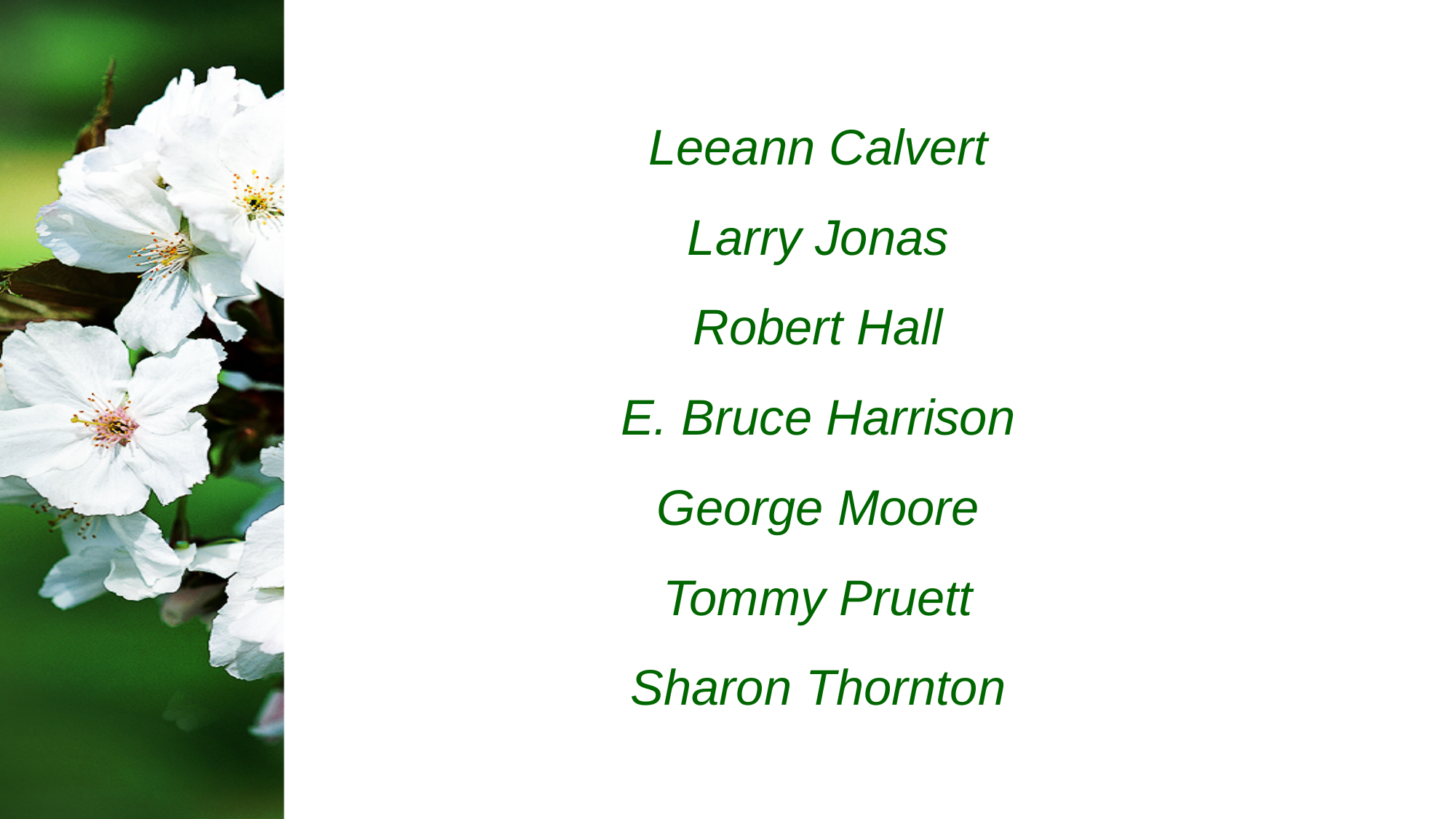

Leeann Calvert
Larry Jonas
Robert Hall
E. Bruce Harrison
George Moore
Tommy Pruett
Sharon Thornton